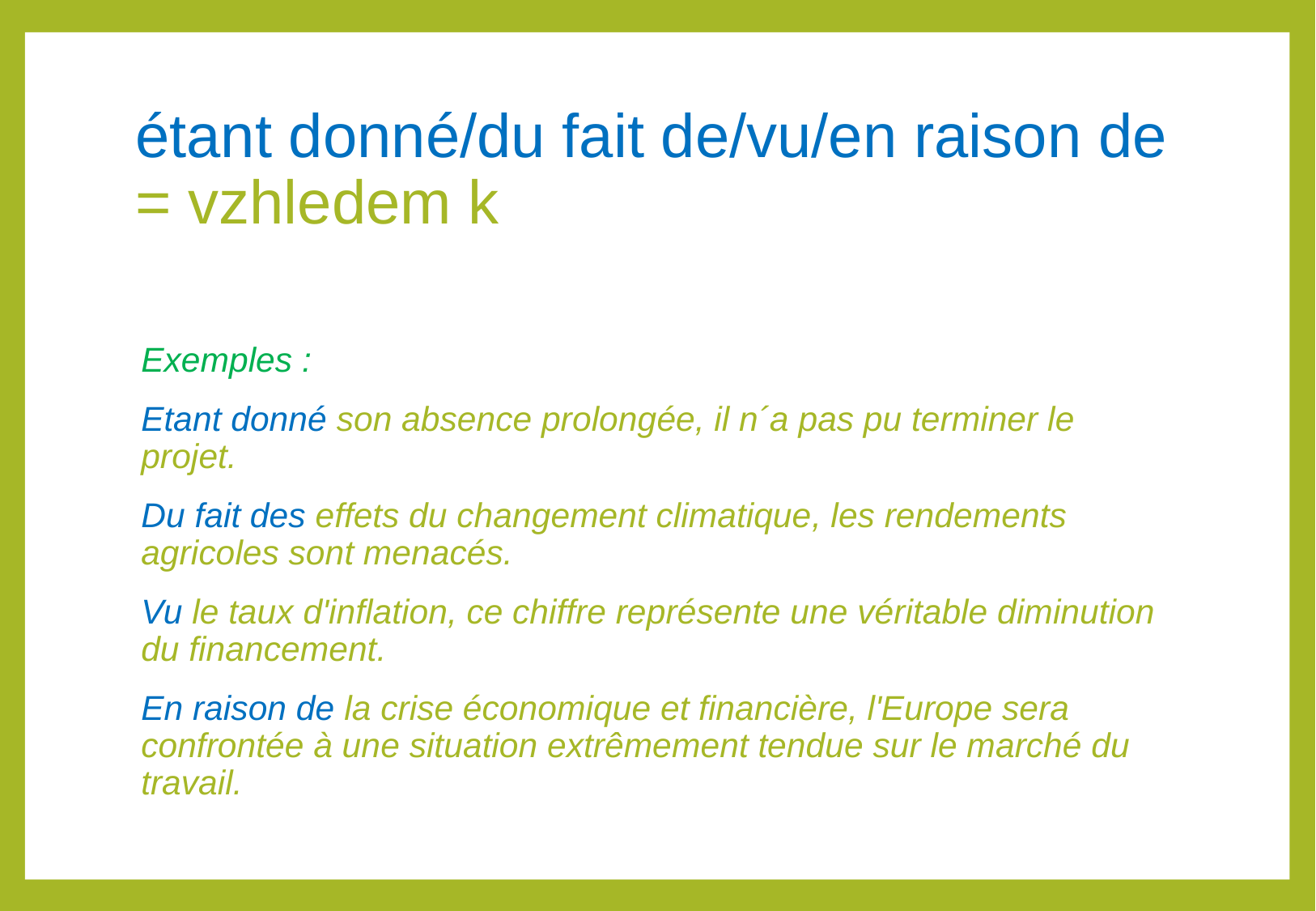

# étant donné/du fait de/vu/en raison de = vzhledem k

Exemples :
Etant donné son absence prolongée, il n´a pas pu terminer le projet.
Du fait des effets du changement climatique, les rendements agricoles sont menacés.
Vu le taux d'inflation, ce chiffre représente une véritable diminution du financement.
En raison de la crise économique et financière, l'Europe sera confrontée à une situation extrêmement tendue sur le marché du travail.